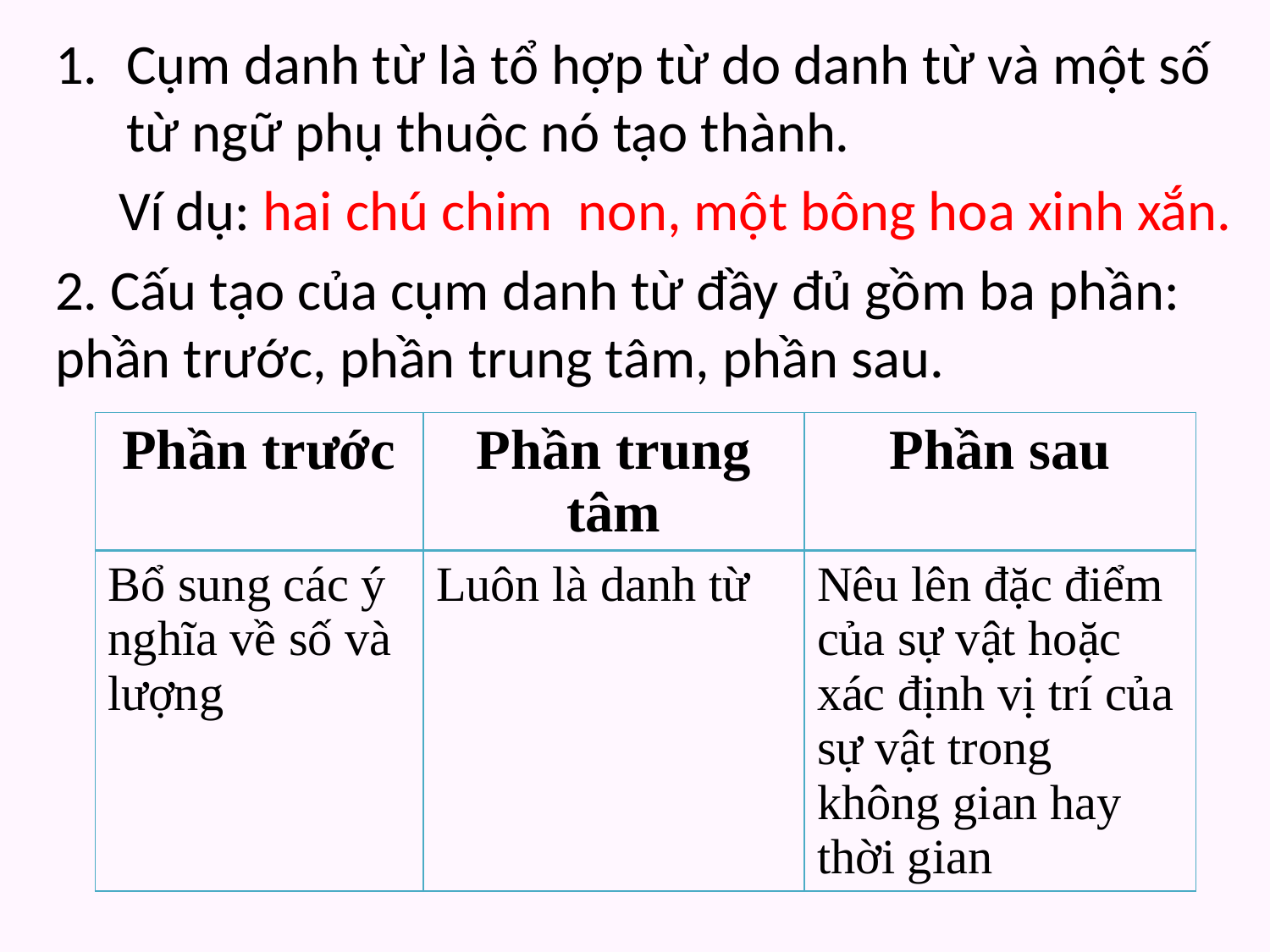

Cụm danh từ là tổ hợp từ do danh từ và một số từ ngữ phụ thuộc nó tạo thành.
     Ví dụ: hai chú chim  non, một bông hoa xinh xắn.
2. Cấu tạo của cụm danh từ đầy đủ gồm ba phần: phần trước, phần trung tâm, phần sau.

| Phần trước | Phần trung tâm | Phần sau |
| --- | --- | --- |
| Bổ sung các ý nghĩa về số và lượng | Luôn là danh từ | Nêu lên đặc điểm của sự vật hoặc xác định vị trí của sự vật trong không gian hay thời gian |